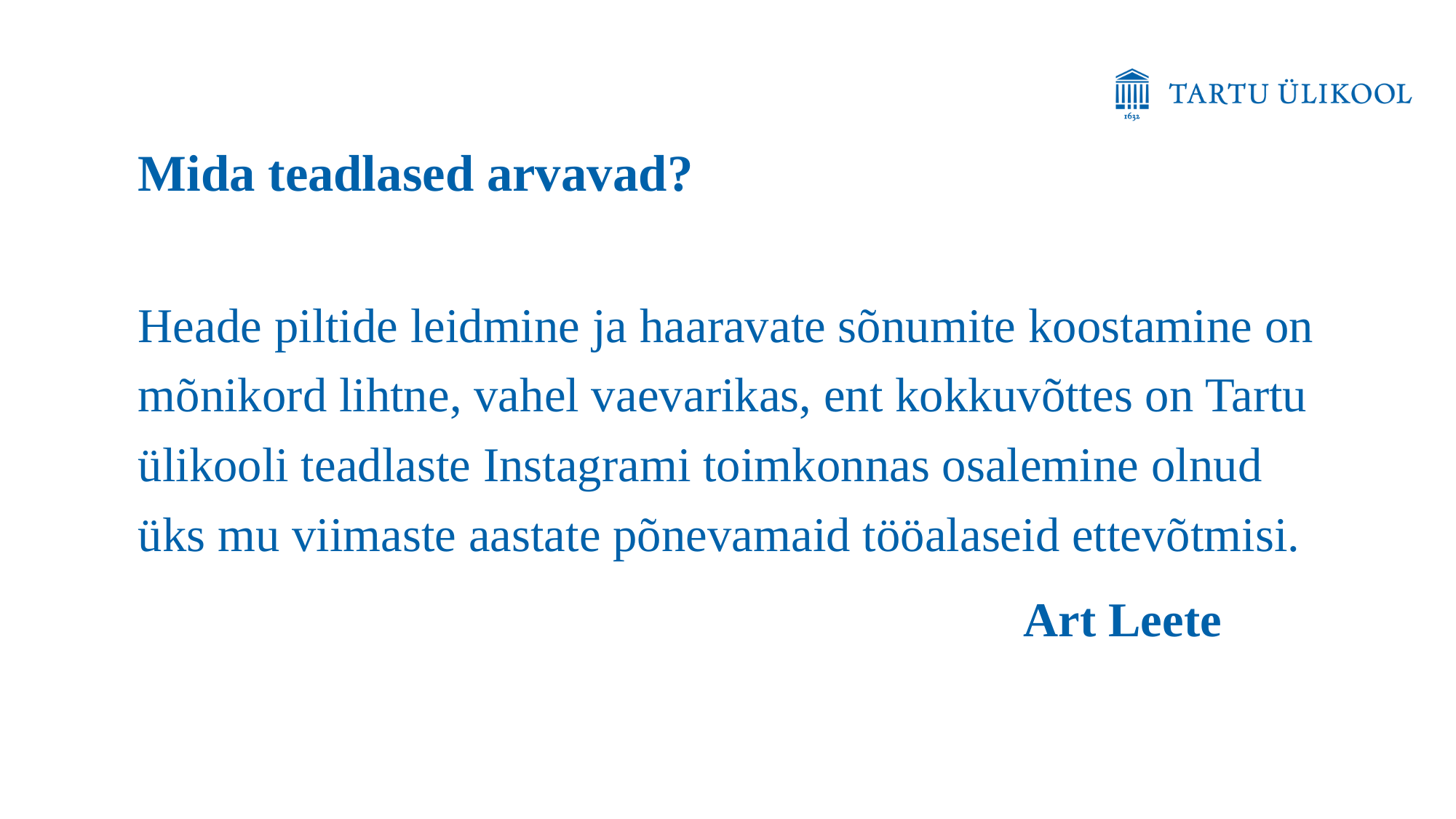

Mida teadlased arvavad?
Heade piltide leidmine ja haaravate sõnumite koostamine on mõnikord lihtne, vahel vaevarikas, ent kokkuvõttes on Tartu ülikooli teadlaste Instagrami toimkonnas osalemine olnud üks mu viimaste aastate põnevamaid tööalaseid ettevõtmisi.
								 Art Leete